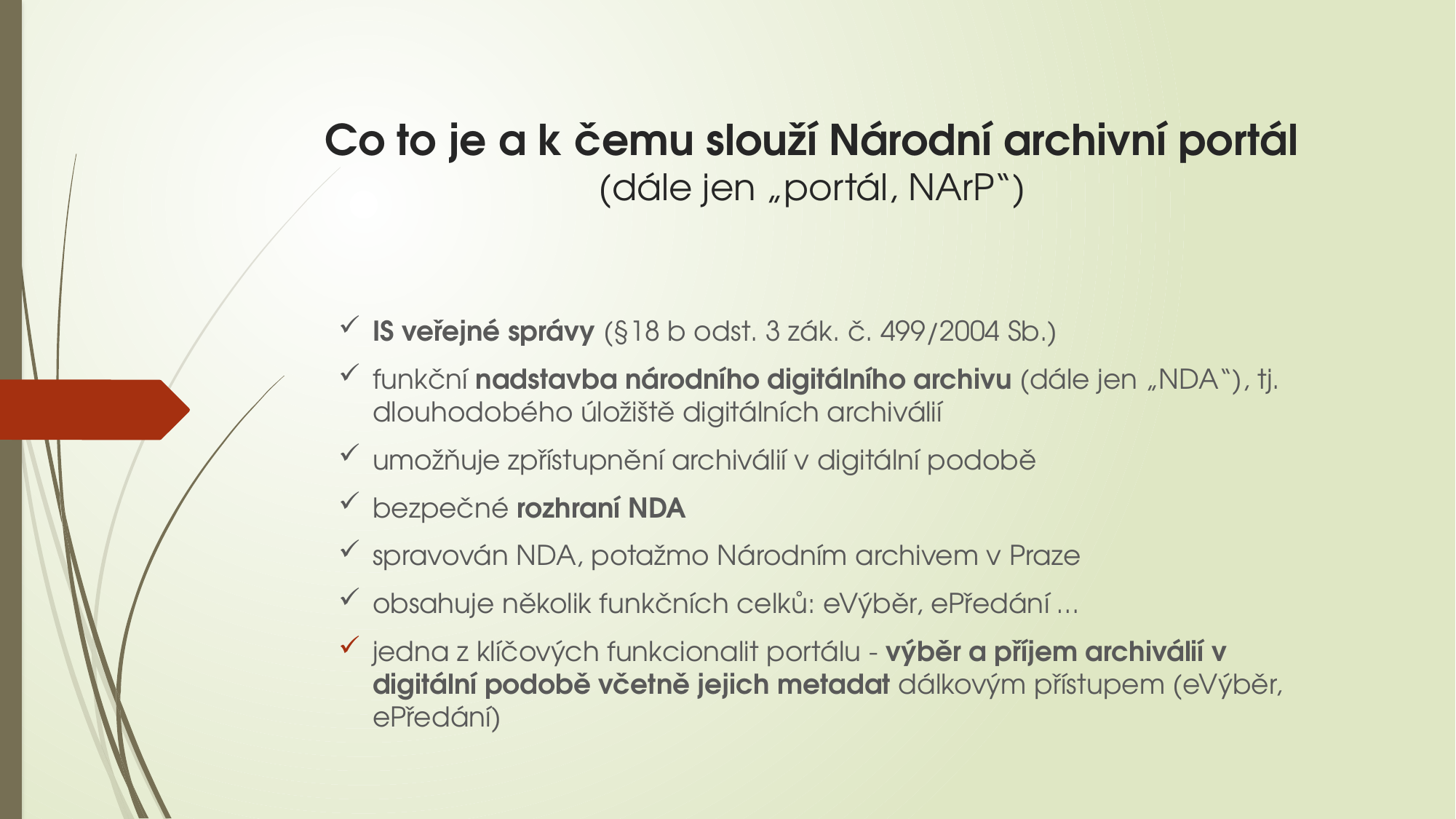

# Co to je a k čemu slouží Národní archivní portál (dále jen „portál, NArP“)

IS veřejné správy (§18 b odst. 3 zák. č. 499/2004 Sb.)
funkční nadstavba národního digitálního archivu (dále jen „NDA“), tj. dlouhodobého úložiště digitálních archiválií
umožňuje zpřístupnění archiválií v digitální podobě
bezpečné rozhraní NDA
spravován NDA, potažmo Národním archivem v Praze
obsahuje několik funkčních celků: eVýběr, ePředání …
jedna z klíčových funkcionalit portálu - výběr a příjem archiválií v digitální podobě včetně jejich metadat dálkovým přístupem (eVýběr, ePředání)